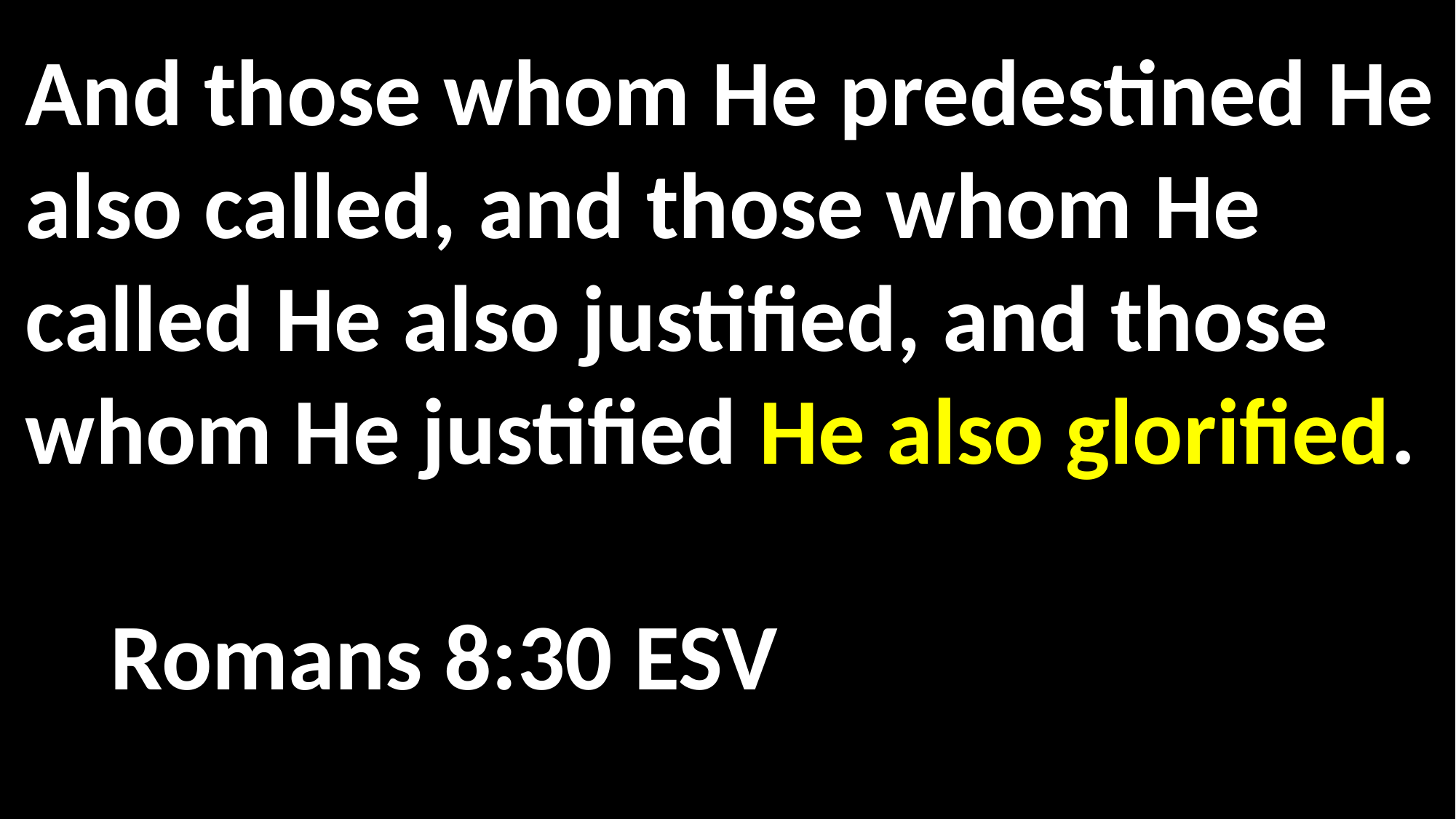

And those whom He predestined He also called, and those whom He called He also justified, and those whom He justified He also glorified.														     Romans 8:30 ESV